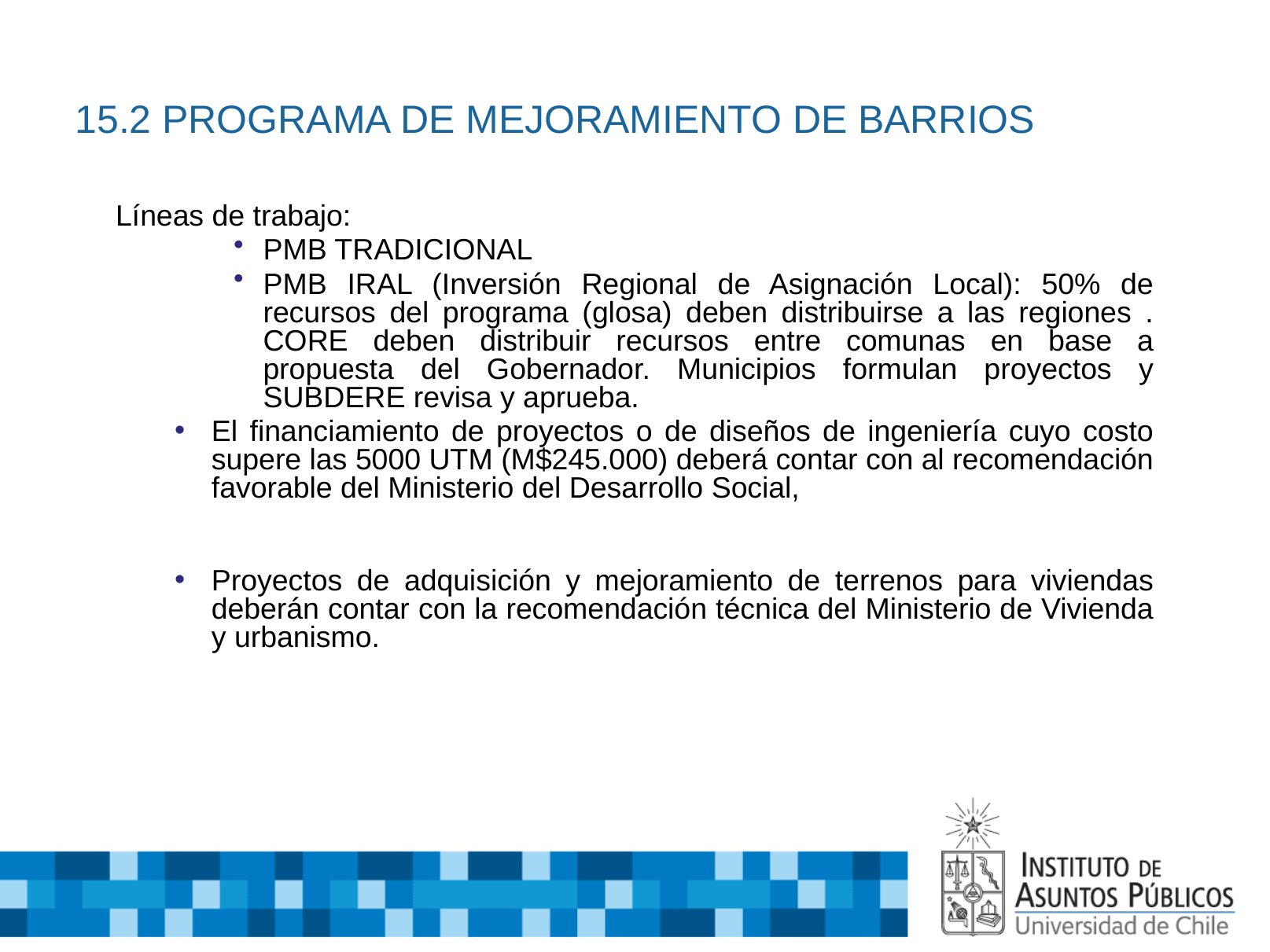

# 15.2 PROGRAMA DE MEJORAMIENTO DE BARRIOS
Líneas de trabajo:
PMB TRADICIONAL
PMB IRAL (Inversión Regional de Asignación Local): 50% de recursos del programa (glosa) deben distribuirse a las regiones . CORE deben distribuir recursos entre comunas en base a propuesta del Gobernador. Municipios formulan proyectos y SUBDERE revisa y aprueba.
El financiamiento de proyectos o de diseños de ingeniería cuyo costo supere las 5000 UTM (M$245.000) deberá contar con al recomendación favorable del Ministerio del Desarrollo Social,

Proyectos de adquisición y mejoramiento de terrenos para viviendas deberán contar con la recomendación técnica del Ministerio de Vivienda y urbanismo.